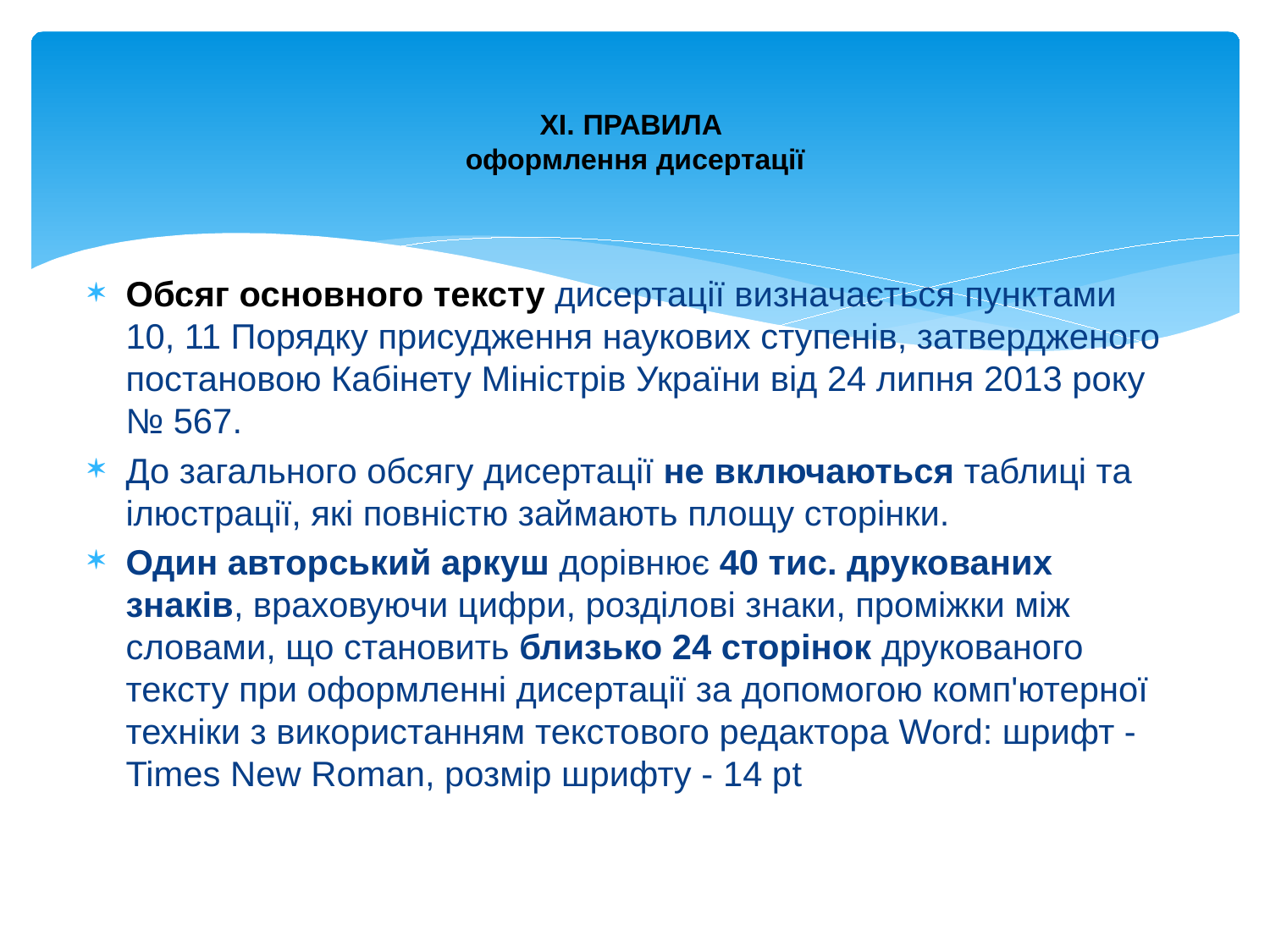

# XI. ПРАВИЛА оформлення дисертації

Обсяг основного тексту дисертації визначається пунктами 10, 11 Порядку присудження наукових ступенів, затвердженого постановою Кабінету Міністрів України від 24 липня 2013 року № 567.
До загального обсягу дисертації не включаються таблиці та ілюстрації, які повністю займають площу сторінки.
Один авторський аркуш дорівнює 40 тис. друкованих знаків, враховуючи цифри, розділові знаки, проміжки між словами, що становить близько 24 сторінок друкованого тексту при оформленні дисертації за допомогою комп'ютерної техніки з використанням текстового редактора Word: шрифт - Times New Roman, розмір шрифту - 14 рt